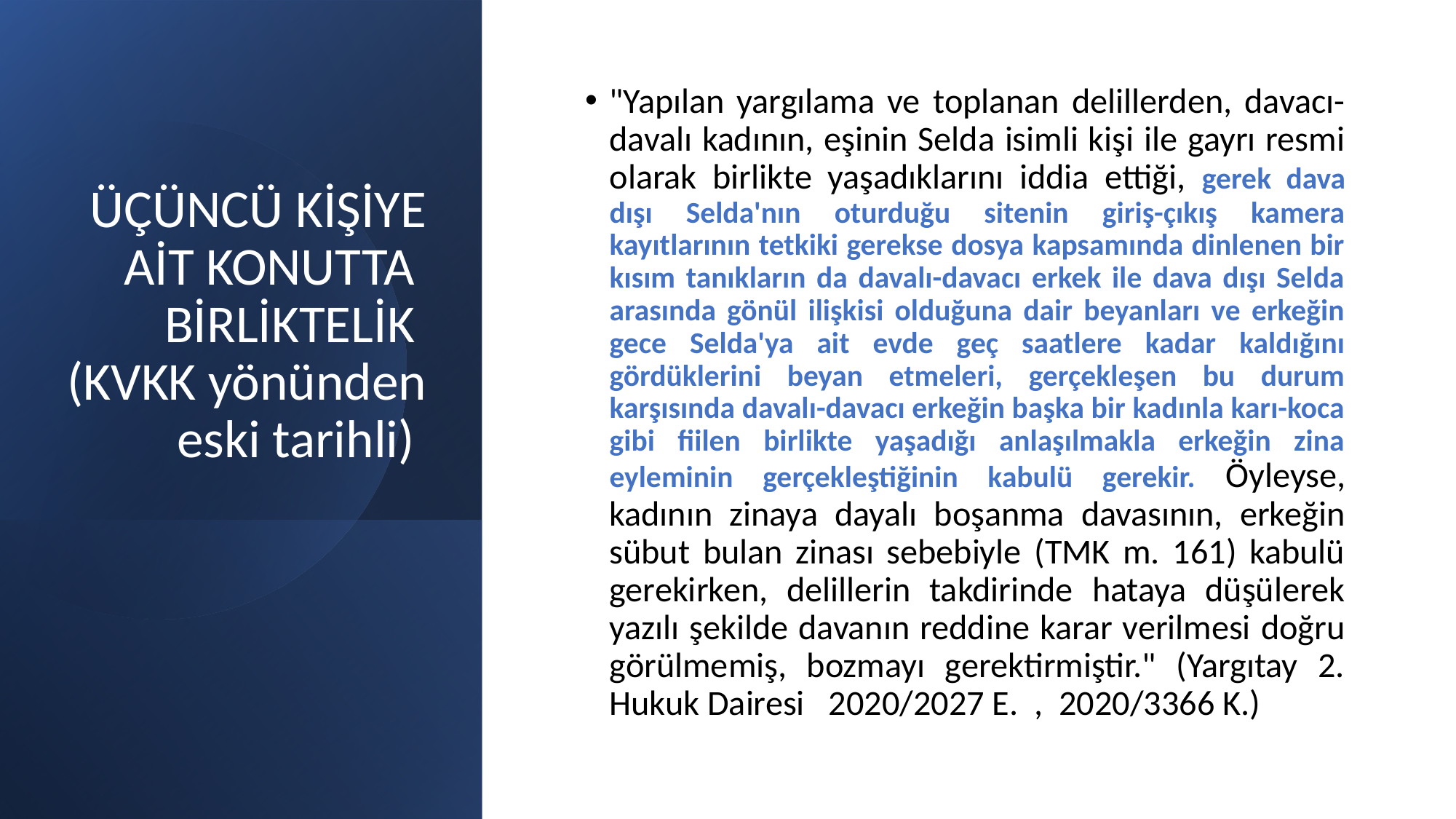

# ÜÇÜNCÜ KİŞİYE AİT KONUTTA  BİRLİKTELİK (KVKK yönünden eski tarihli)
"Yapılan yargılama ve toplanan delillerden, davacı-davalı kadının, eşinin Selda isimli kişi ile gayrı resmi olarak birlikte yaşadıklarını iddia ettiği, gerek dava dışı Selda'nın oturduğu sitenin giriş-çıkış kamera kayıtlarının tetkiki gerekse dosya kapsamında dinlenen bir kısım tanıkların da davalı-davacı erkek ile dava dışı Selda arasında gönül ilişkisi olduğuna dair beyanları ve erkeğin gece Selda'ya ait evde geç saatlere kadar kaldığını gördüklerini beyan etmeleri, gerçekleşen bu durum karşısında davalı-davacı erkeğin başka bir kadınla karı-koca gibi fiilen birlikte yaşadığı anlaşılmakla erkeğin zina eyleminin gerçekleştiğinin kabulü gerekir. Öyleyse, kadının zinaya dayalı boşanma davasının, erkeğin sübut bulan zinası sebebiyle (TMK m. 161) kabulü gerekirken, delillerin takdirinde hataya düşülerek yazılı şekilde davanın reddine karar verilmesi doğru görülmemiş, bozmayı gerektirmiştir." (Yargıtay 2. Hukuk Dairesi   2020/2027 E.  ,  2020/3366 K.)